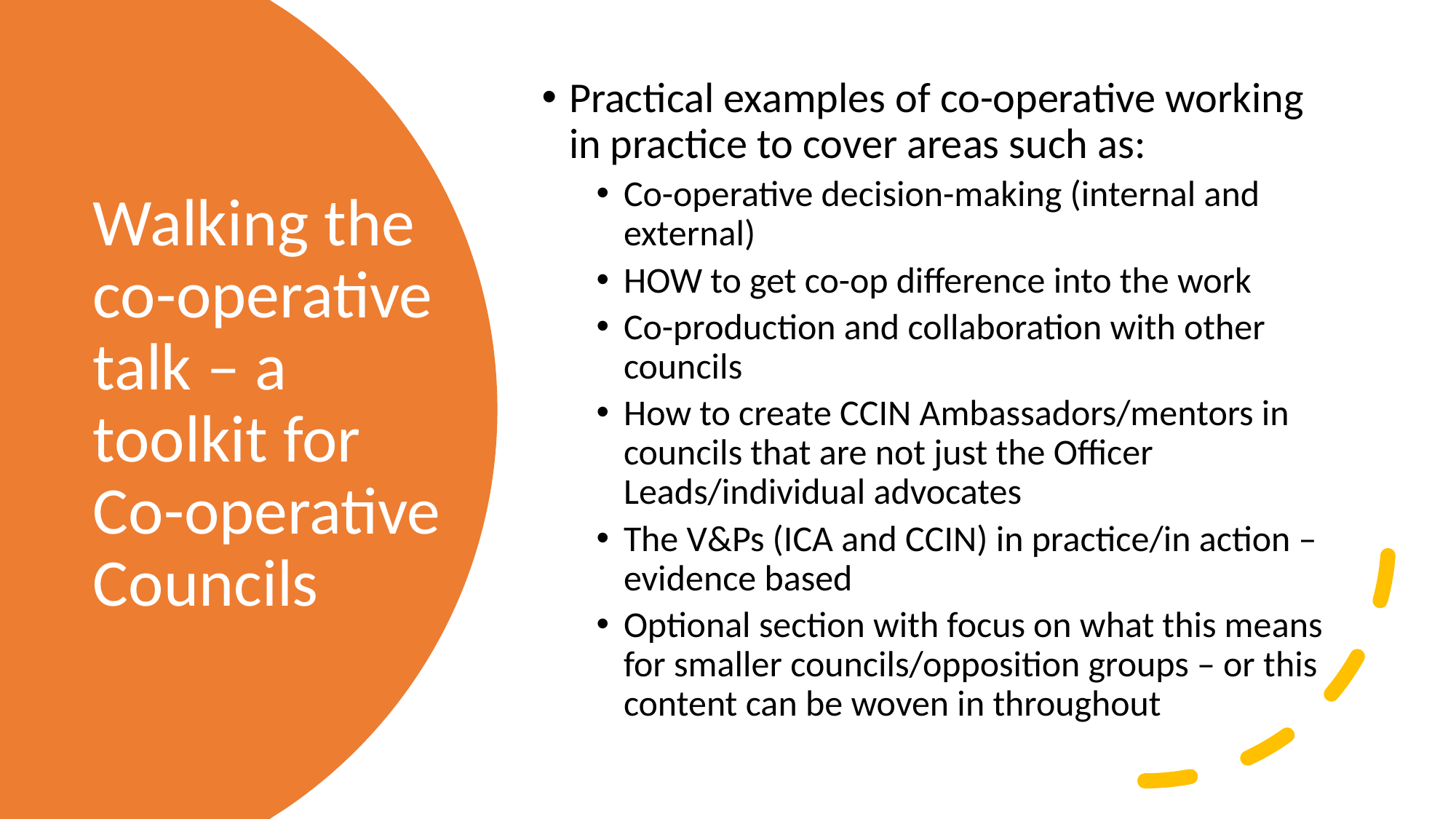

Practical examples of co-operative working in practice to cover areas such as:
Co-operative decision-making (internal and external)
HOW to get co-op difference into the work
Co-production and collaboration with other councils
How to create CCIN Ambassadors/mentors in councils that are not just the Officer Leads/individual advocates
The V&Ps (ICA and CCIN) in practice/in action – evidence based
Optional section with focus on what this means for smaller councils/opposition groups – or this content can be woven in throughout

# Walking the co-operative talk – a toolkit for Co-operative Councils